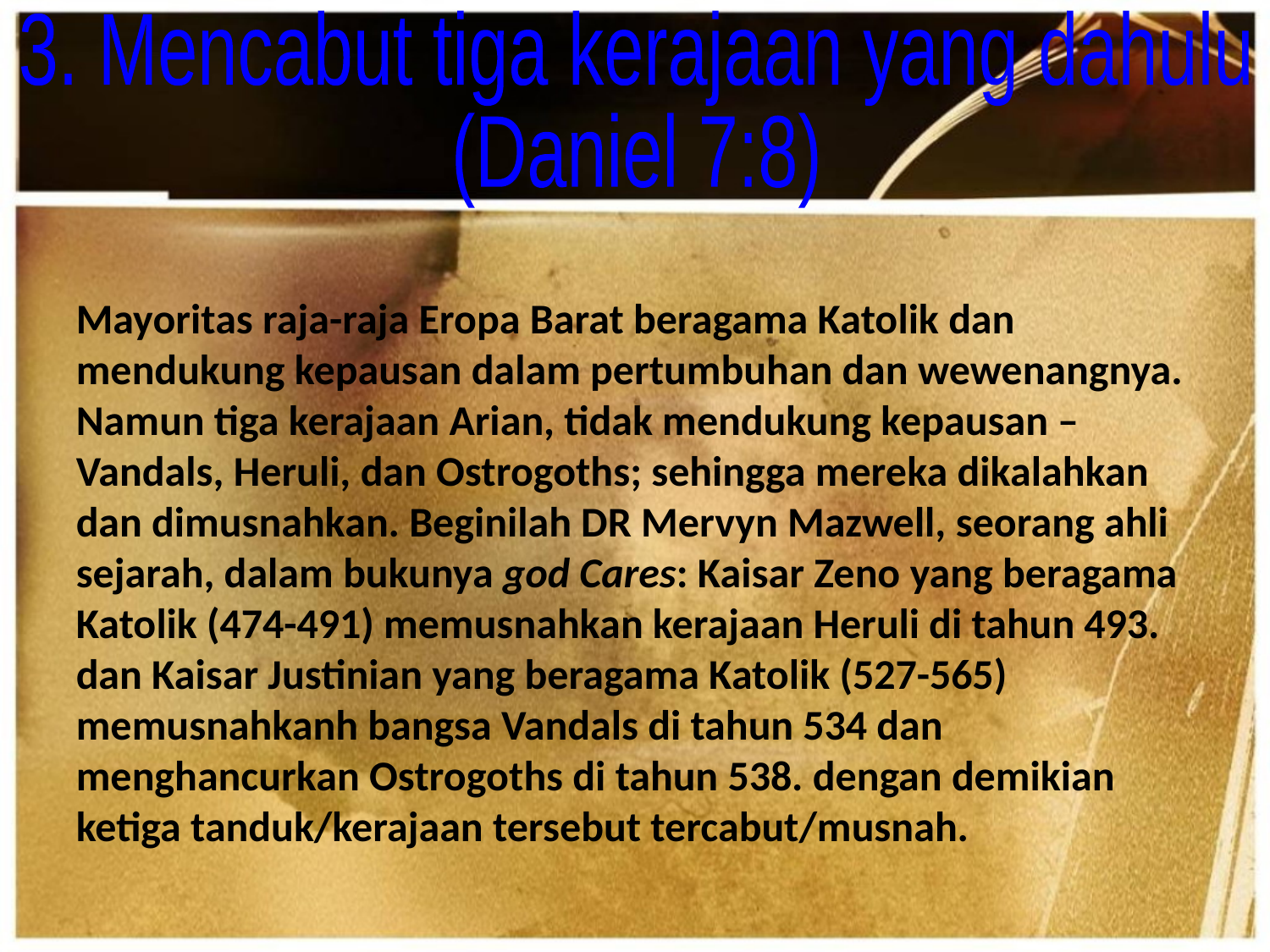

3. Mencabut tiga kerajaan yang dahulu
(Daniel 7:8)
Mayoritas raja-raja Eropa Barat beragama Katolik dan mendukung kepausan dalam pertumbuhan dan wewenangnya. Namun tiga kerajaan Arian, tidak mendukung kepausan – Vandals, Heruli, dan Ostrogoths; sehingga mereka dikalahkan dan dimusnahkan. Beginilah DR Mervyn Mazwell, seorang ahli sejarah, dalam bukunya god Cares: Kaisar Zeno yang beragama Katolik (474-491) memusnahkan kerajaan Heruli di tahun 493. dan Kaisar Justinian yang beragama Katolik (527-565) memusnahkanh bangsa Vandals di tahun 534 dan menghancurkan Ostrogoths di tahun 538. dengan demikian ketiga tanduk/kerajaan tersebut tercabut/musnah.